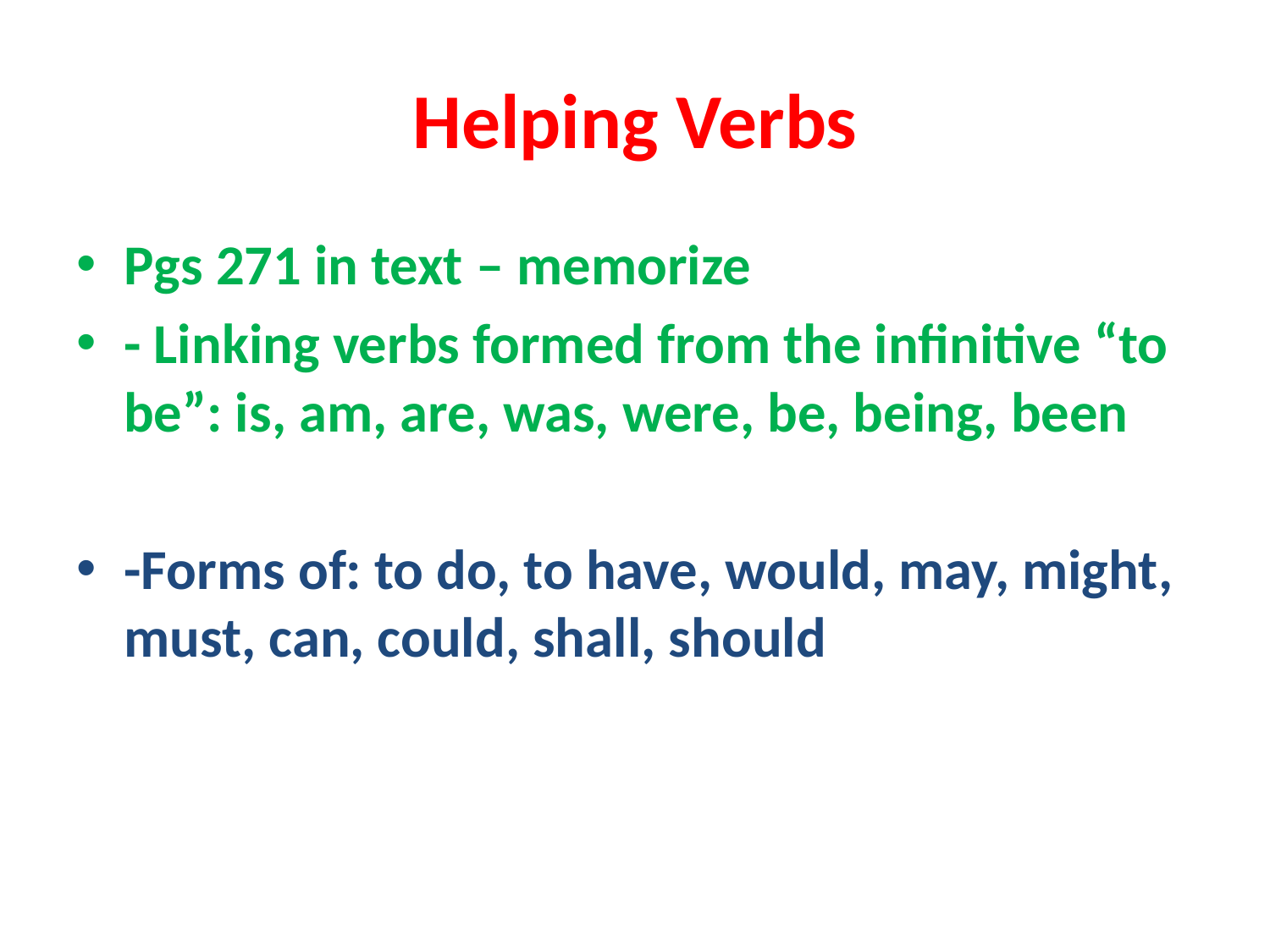

# Helping Verbs
Pgs 271 in text – memorize
- Linking verbs formed from the infinitive “to be”: is, am, are, was, were, be, being, been

-Forms of: to do, to have, would, may, might, must, can, could, shall, should